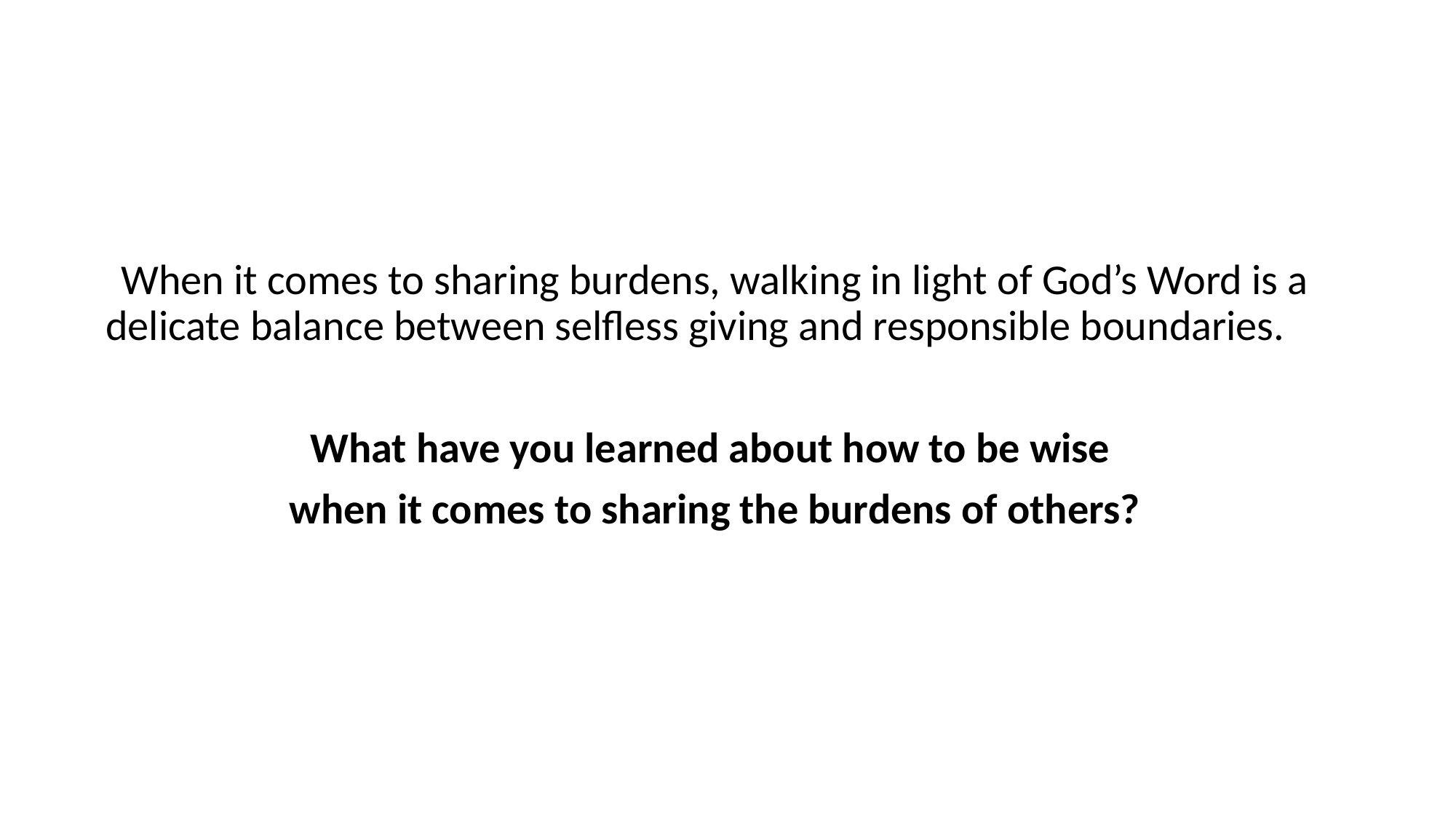

When it comes to sharing burdens, walking in light of God’s Word is a delicate balance between selfless giving and responsible boundaries.

What have you learned about how to be wise
when it comes to sharing the burdens of others?